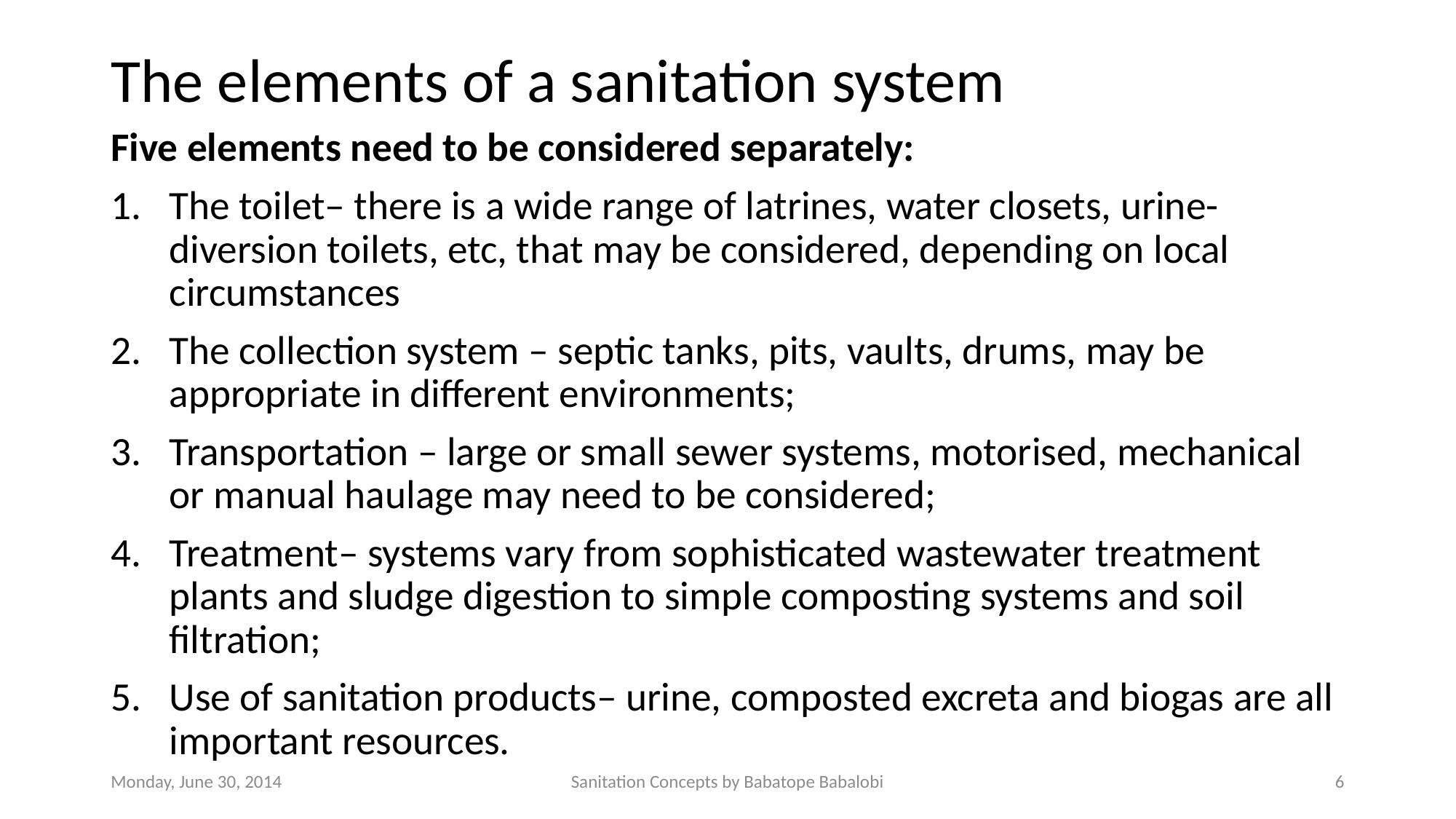

# The elements of a sanitation system
Five elements need to be considered separately:
The toilet– there is a wide range of latrines, water closets, urine-diversion toilets, etc, that may be considered, depending on local circumstances
The collection system – septic tanks, pits, vaults, drums, may be appropriate in different environments;
Transportation – large or small sewer systems, motorised, mechanical or manual haulage may need to be considered;
Treatment– systems vary from sophisticated wastewater treatment plants and sludge digestion to simple composting systems and soil filtration;
Use of sanitation products– urine, composted excreta and biogas are all important resources.

Monday, June 30, 2014
Sanitation Concepts by Babatope Babalobi
6